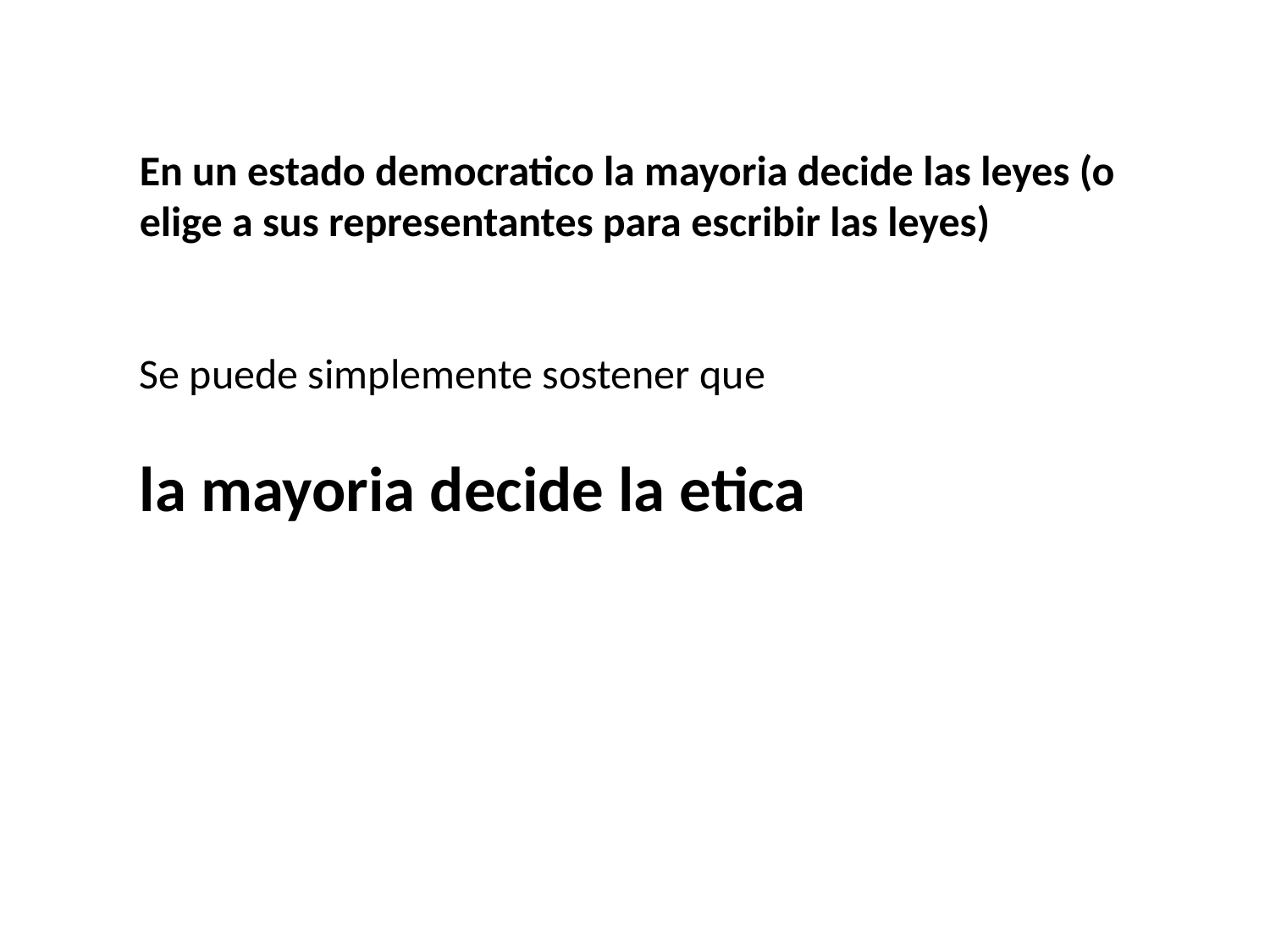

En un estado democratico la mayoria decide las leyes (o elige a sus representantes para escribir las leyes)

Se puede simplemente sostener que

la mayoria decide la etica